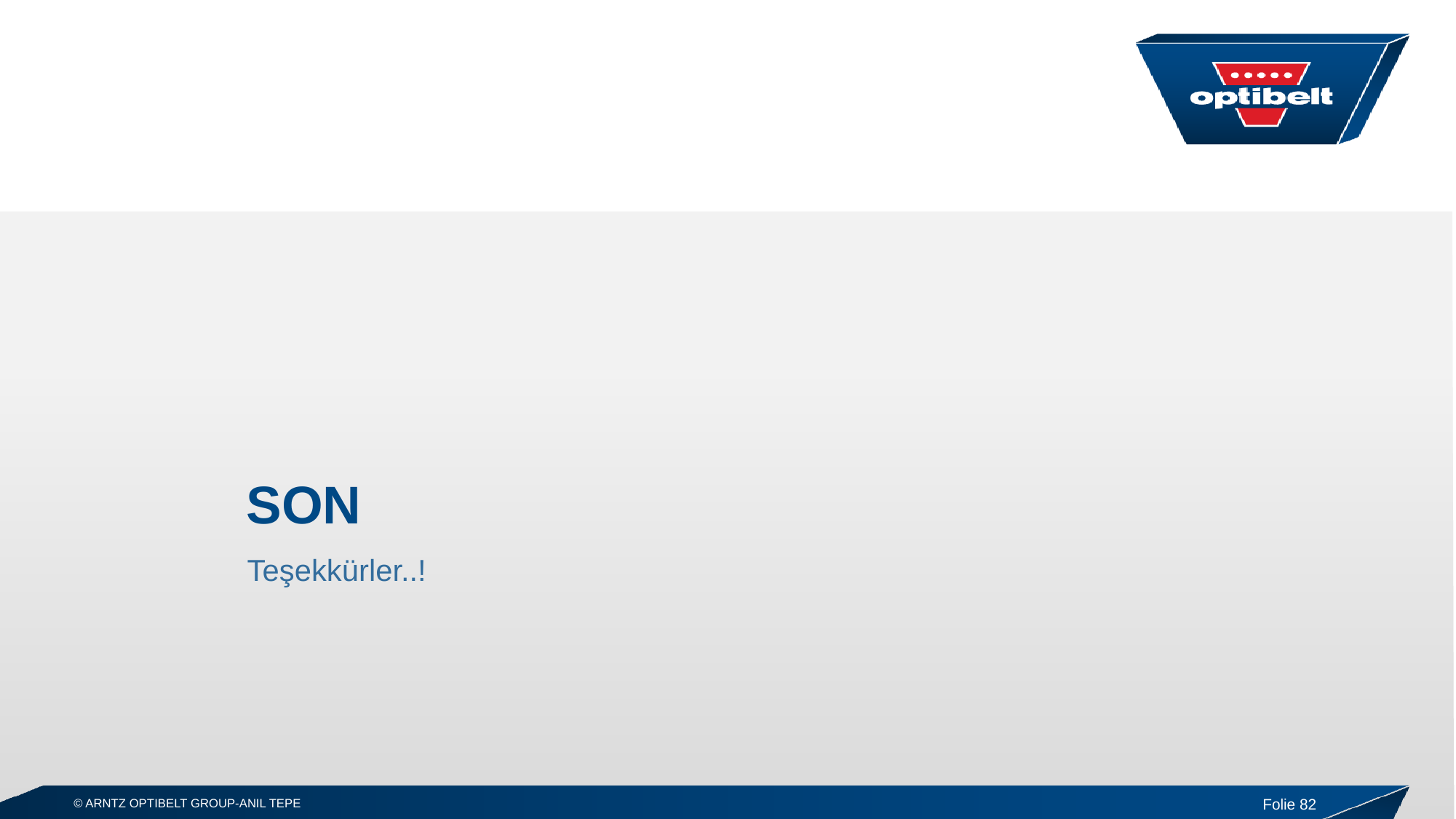

# SON
Teşekkürler..!
Folie 82
© ARNTZ OPTIBELT GROUP-ANIL TEPE